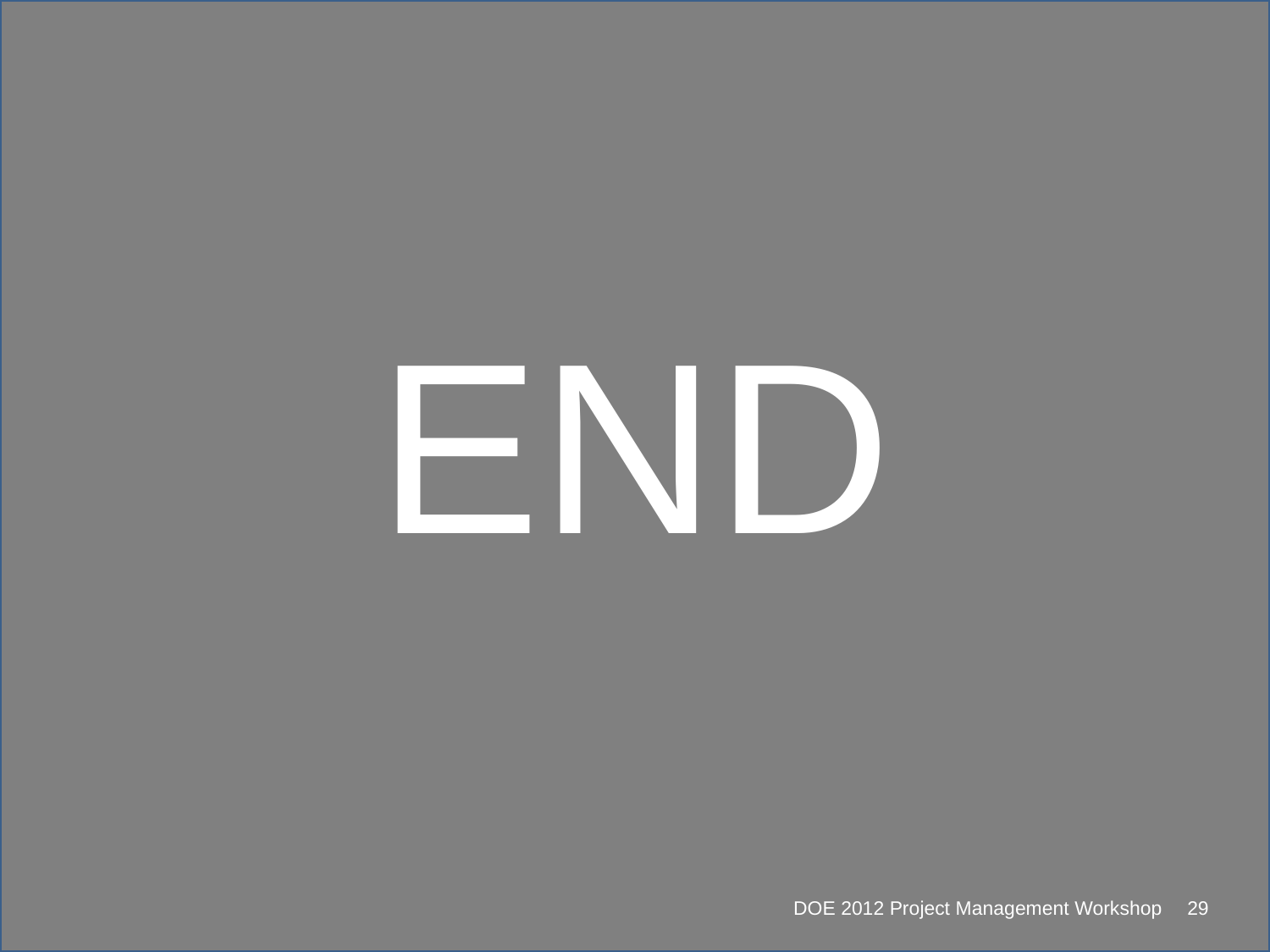

# END
DOE 2012 Project Management Workshop
29